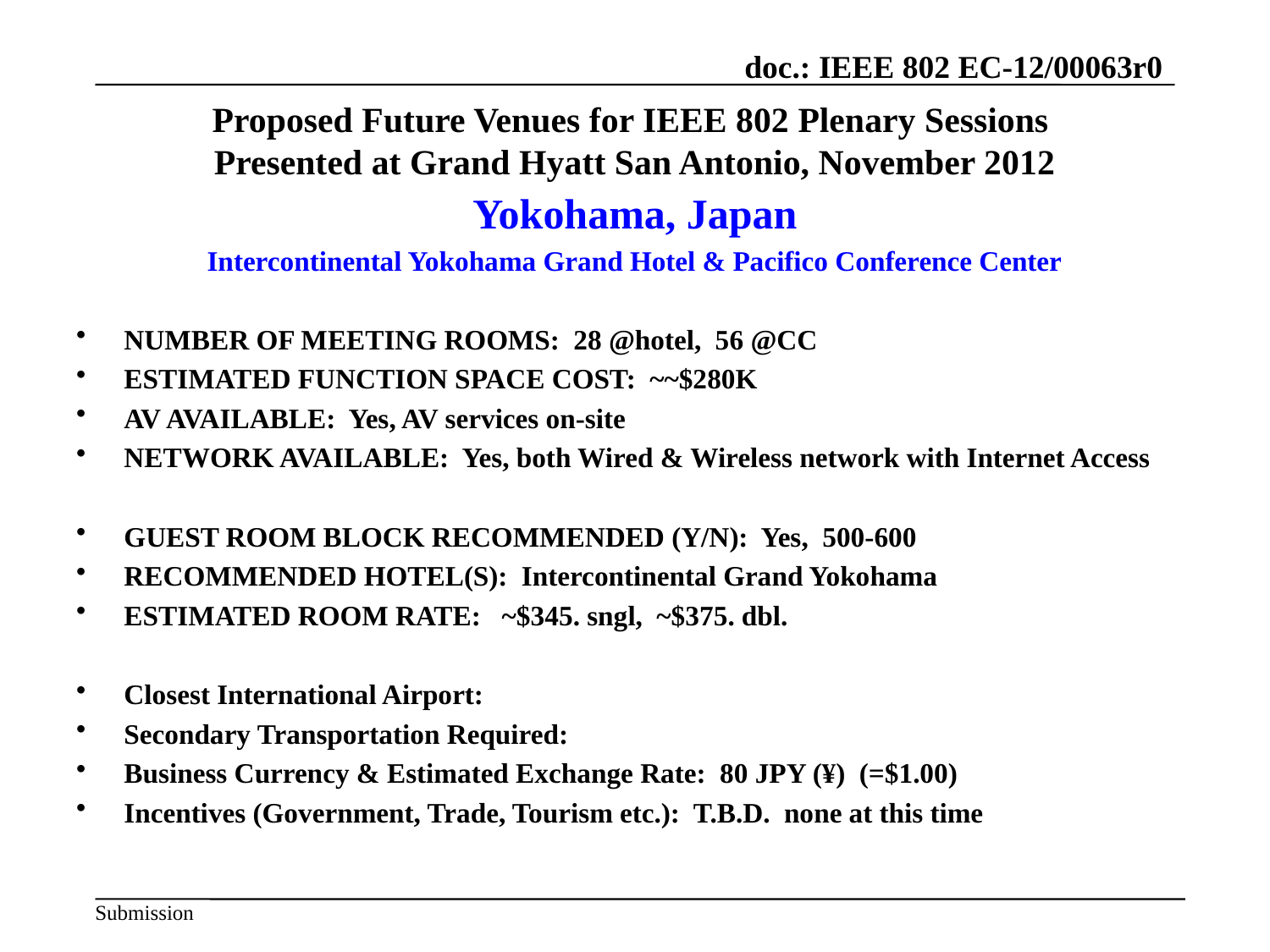

# Proposed Future Venues for IEEE 802 Plenary Sessions Presented at Grand Hyatt San Antonio, November 2012
Yokohama, Japan
Intercontinental Yokohama Grand Hotel & Pacifico Conference Center

NUMBER OF MEETING ROOMS:  28 @hotel,  56 @CC
Estimated Function Space Cost:  ~~$280K
AV AVAILABLE:  Yes, AV services on-site
NETWORK AVAILABLE:  Yes, both Wired & Wireless network with Internet Access

GUEST ROOM BLOCK RECOMMENDED (Y/N):  Yes,  500-600
RECOMMENDED HOTEL(S):  Intercontinental Grand Yokohama
ESTIMATED ROOM RATE:   ~$345. sngl,  ~$375. dbl.

Closest International Airport:
Secondary Transportation Required:
Business Currency & Estimated Exchange Rate:  80 JPY (¥)  (=$1.00)
Incentives (Government, Trade, Tourism etc.):  T.B.D.  none at this time